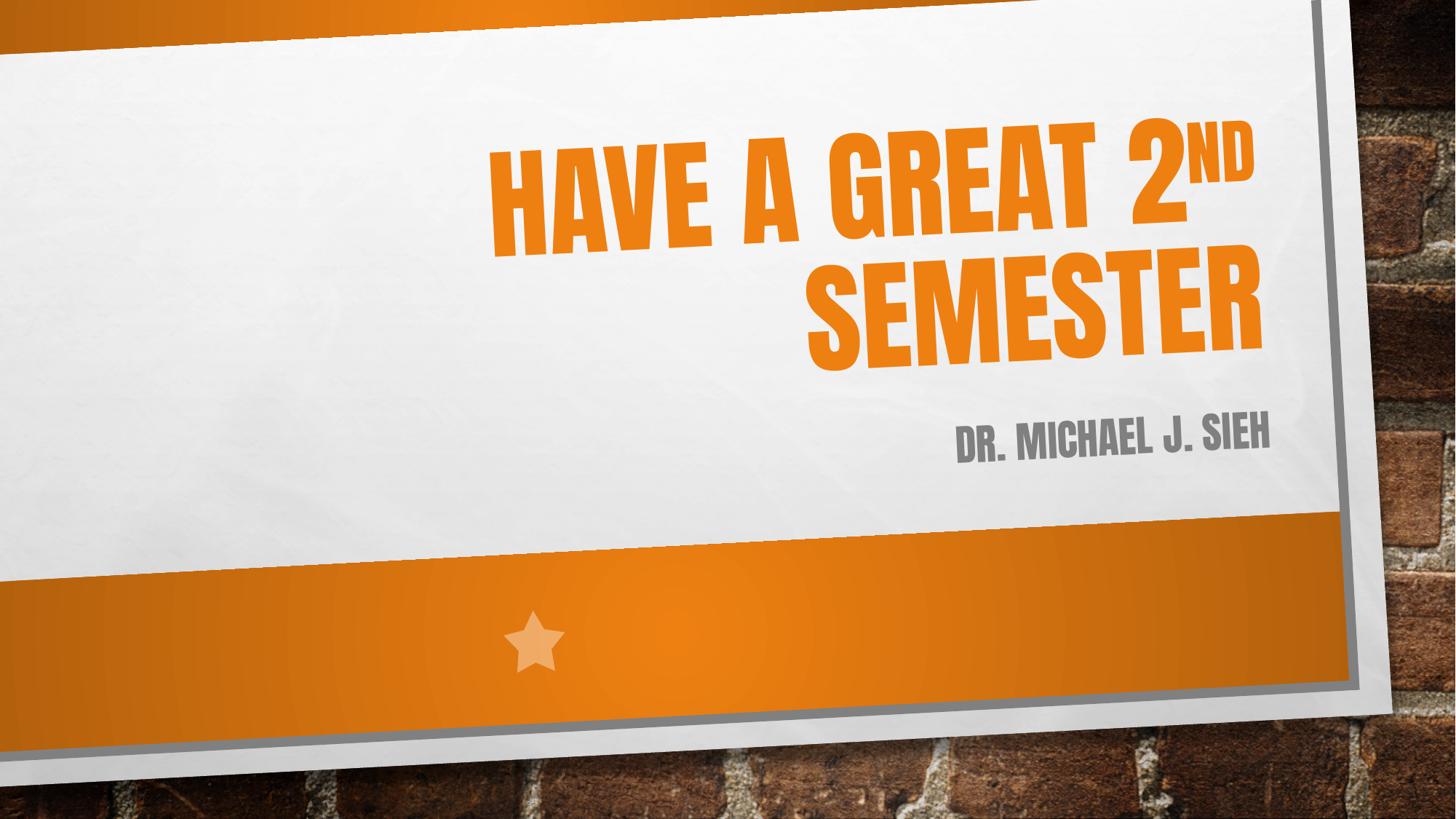

# Have a great 2nd semester
Dr. Michael j. sieh